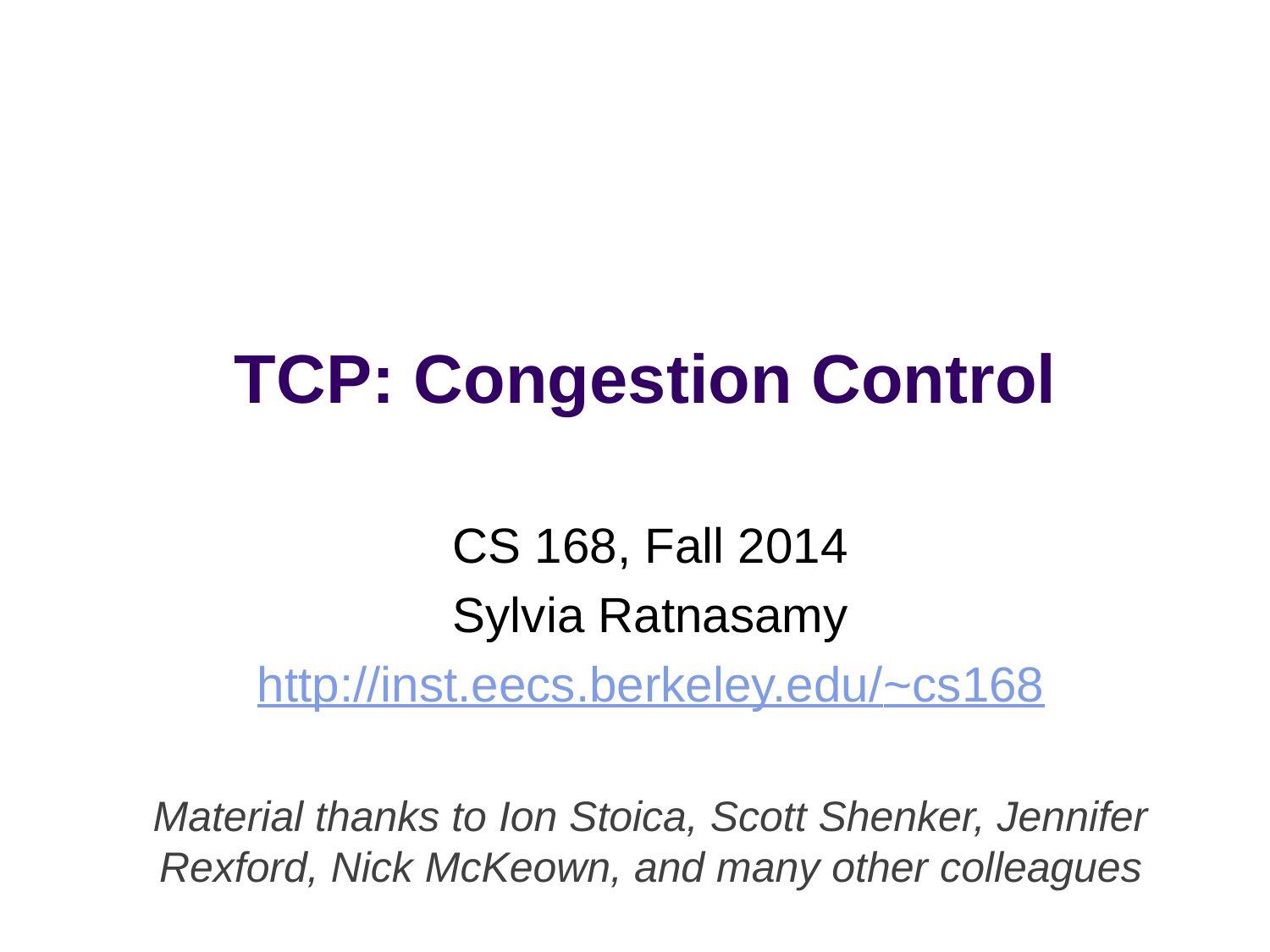

# TCP: Congestion Control
CS 168, Fall 2014
Sylvia Ratnasamy
http://inst.eecs.berkeley.edu/~cs168

Material thanks to Ion Stoica, Scott Shenker, Jennifer Rexford, Nick McKeown, and many other colleagues